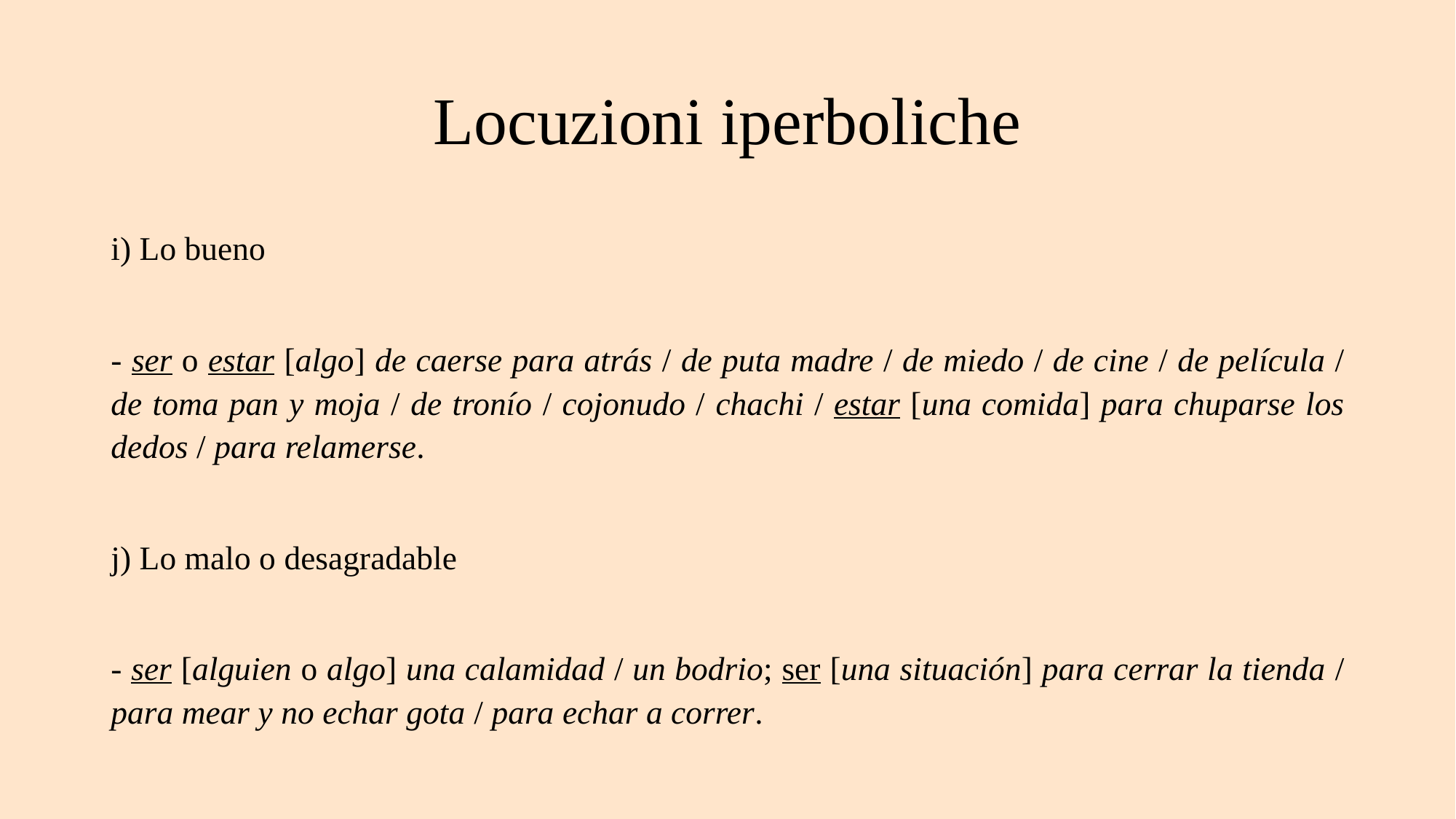

# Locuzioni iperboliche
i) Lo bueno

- ser o estar [algo] de caerse para atrás / de puta madre / de miedo / de cine / de película / de toma pan y moja / de tronío / cojonudo / chachi / estar [una comida] para chuparse los dedos / para relamerse.

j) Lo malo o desagradable

- ser [alguien o algo] una calamidad / un bodrio; ser [una situación] para cerrar la tienda / para mear y no echar gota / para echar a correr.